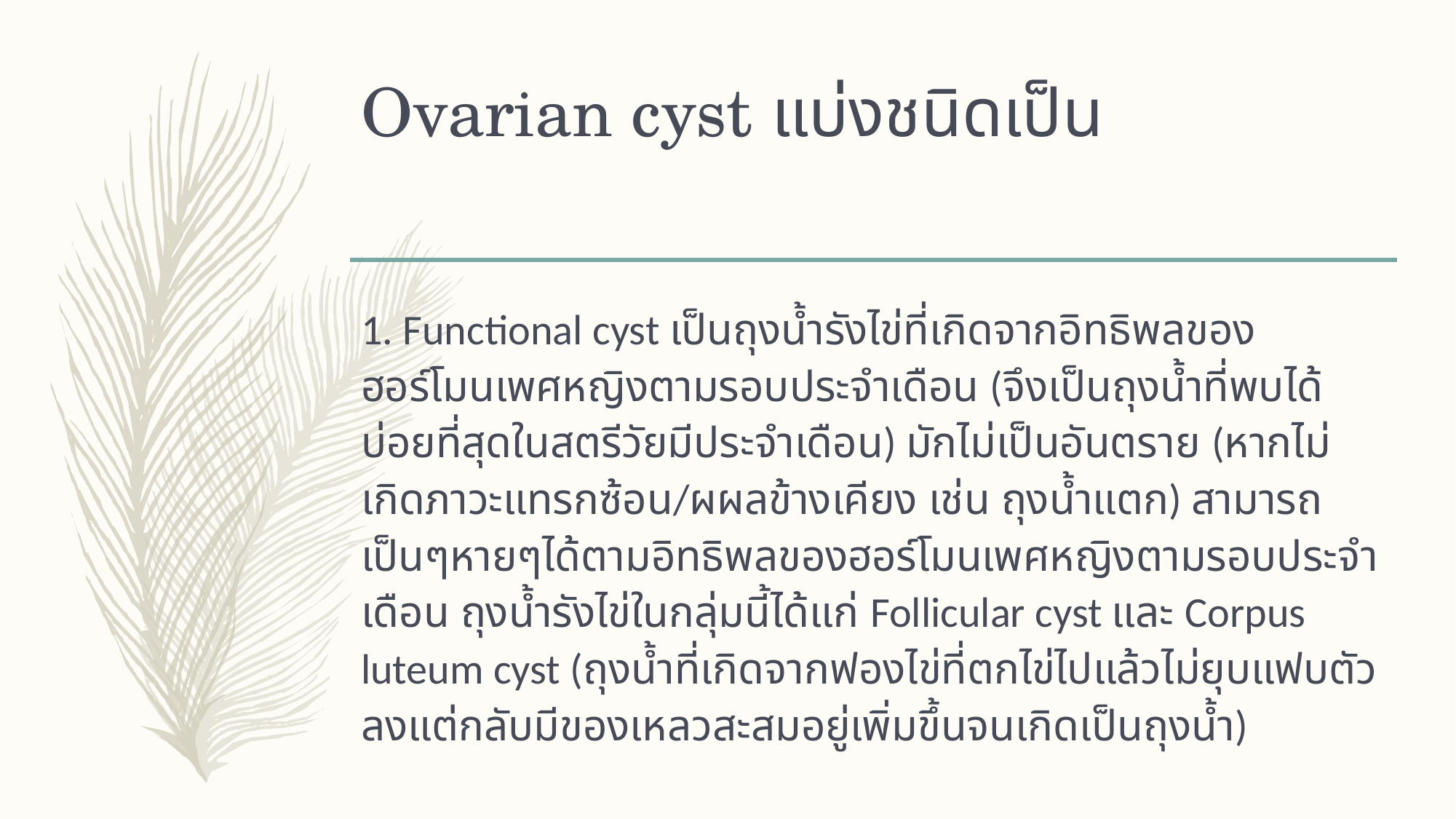

# Ovarian cyst แบ่งชนิดเป็น
1. Functional cyst เป็นถุงน้ำรังไข่ที่เกิดจากอิทธิพลของฮอร์โมนเพศหญิงตามรอบประจำเดือน (จึงเป็นถุงน้ำที่พบได้บ่อยที่สุดในสตรีวัยมีประจำเดือน) มักไม่เป็นอันตราย (หากไม่เกิดภาวะแทรกซ้อน/ผผลข้างเคียง เช่น ถุงน้ำแตก) สามารถเป็นๆหายๆได้ตามอิทธิพลของฮอร์โมนเพศหญิงตามรอบประจำเดือน ถุงน้ำรังไข่ในกลุ่มนี้ได้แก่ Follicular cyst และ Corpus luteum cyst (ถุงน้ำที่เกิดจากฟองไข่ที่ตกไข่ไปแล้วไม่ยุบแฟบตัวลงแต่กลับมีของเหลวสะสมอยู่เพิ่มขึ้นจนเกิดเป็นถุงน้ำ)